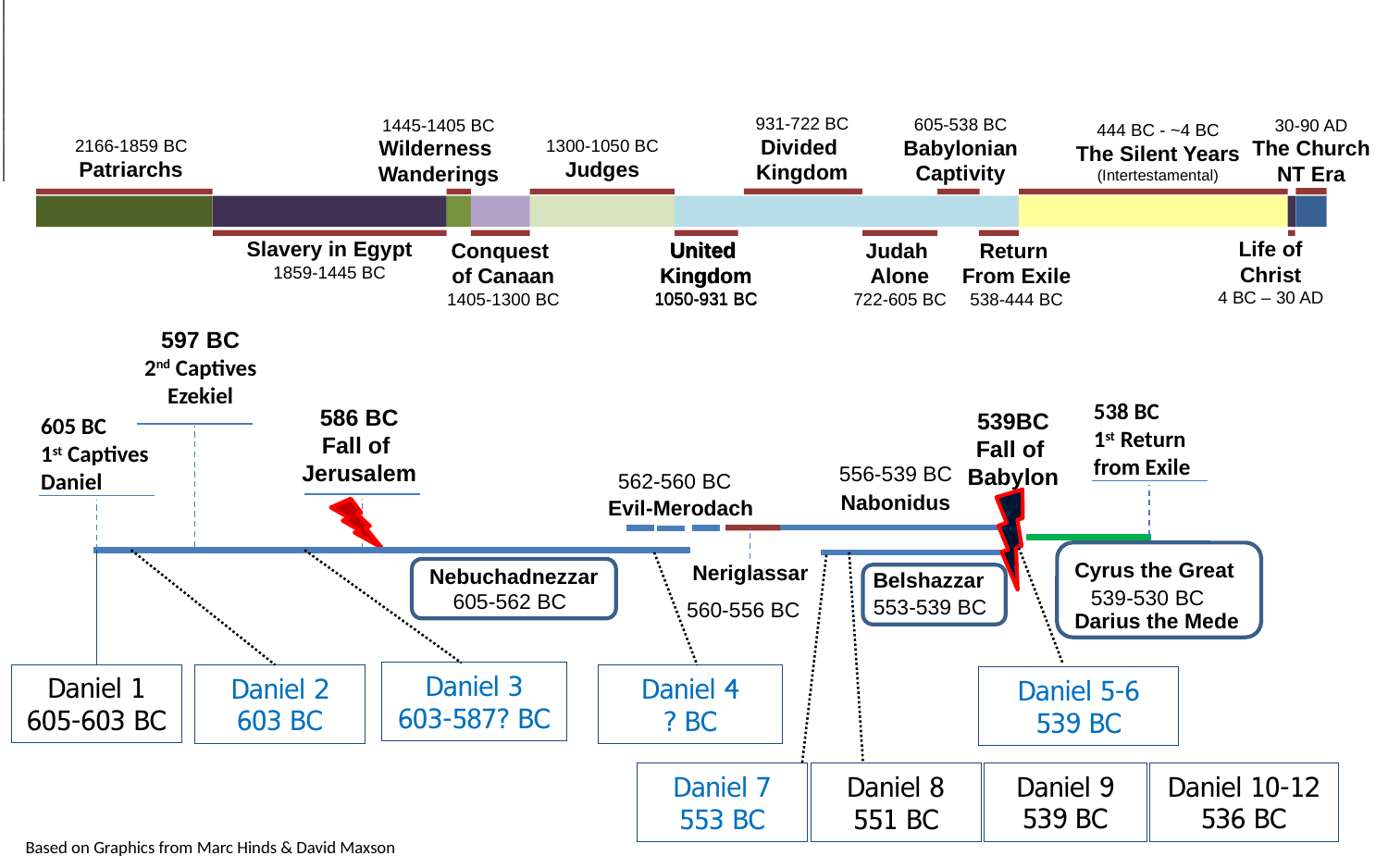

931-722 BC
Divided
Kingdom
605-538 BC
Babylonian
Captivity
1445-1405 BC
Wilderness
Wanderings
30-90 AD
The Church
NT Era
444 BC - ~4 BC
The Silent Years
(Intertestamental)
2166-1859 BC
Patriarchs
1300-1050 BC
Judges

Life of
Christ
4 BC – 30 AD
Slavery in Egypt
1859-1445 BC
United
Kingdom
1050-931 BC
Conquest
of Canaan
1405-1300 BC
United
Kingdom
1050-931 BC
Judah
Alone
722-605 BC
Return
From Exile
538-444 BC
597 BC
2nd Captives
Ezekiel
538 BC
1st Return from Exile
539BC
Fall of
Babylon

Cyrus the Great

Darius the Mede
539-530 BC
586 BC
Fall of
Jerusalem

605 BC
1st Captives
Daniel
556-539 BC
562-560 BC
Nabonidus
Evil-Merodach

Neriglassar
Belshazzar

553-539 BC
560-556 BC

Daniel 5-6
539 BC

Daniel 1
605-603 BC

Daniel 2
603 BC

Daniel 3
603-587? BC
Nebuchadnezzar

605-562 BC

Daniel 8
551 BC

Daniel 4
? BC

Daniel 7
553 BC
Daniel 9
539 BC
Daniel 10-12
536 BC
Based on Graphics from Marc Hinds & David Maxson